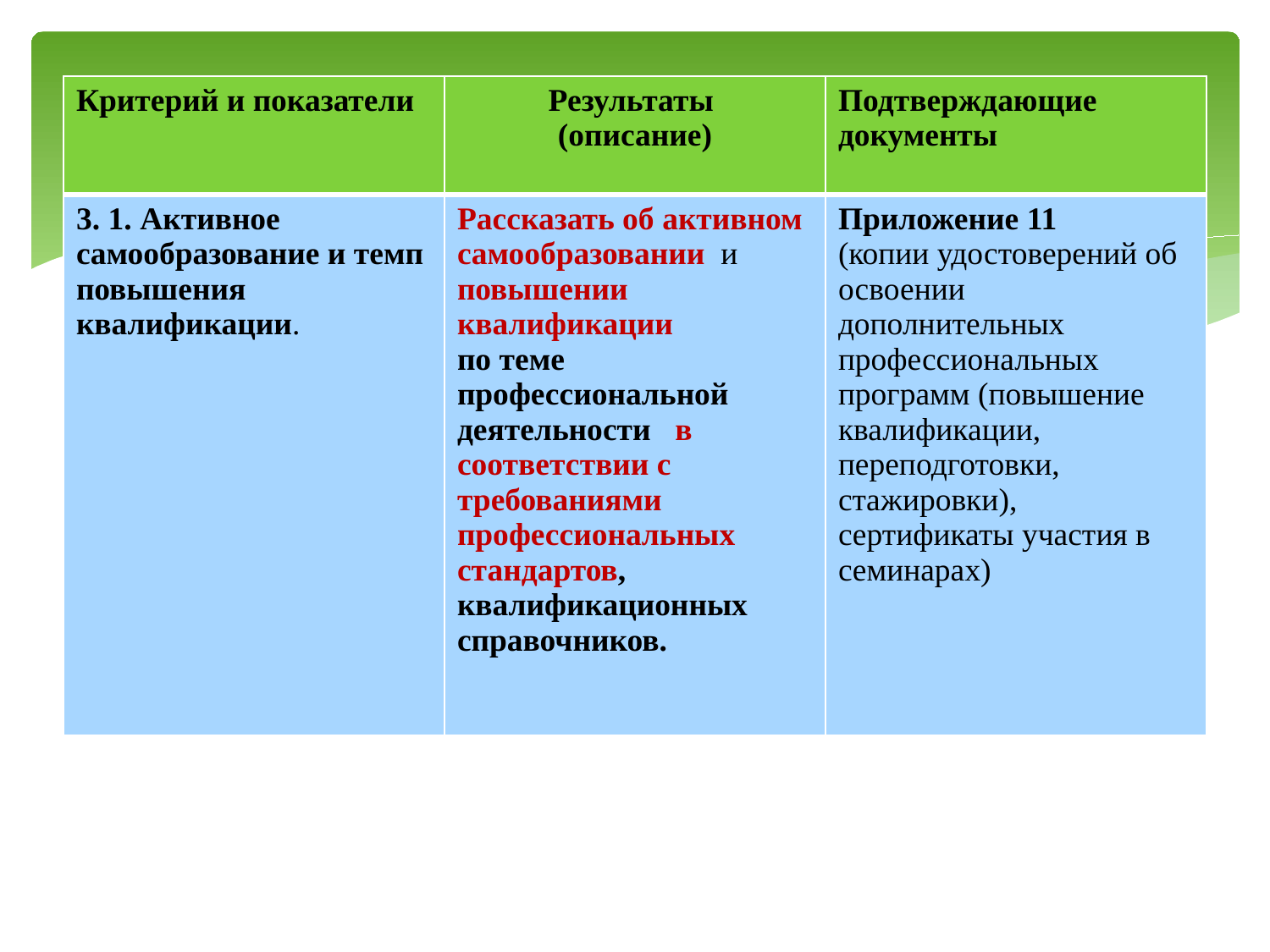

| Критерий и показатели | Результаты (описание) | Подтверждающие документы |
| --- | --- | --- |
| 3. 1. Активное самообразование и темп повышения квалификации. | Рассказать об активном самообразовании и повышении квалификации по теме профессиональной деятельности в соответствии с требованиями профессиональных стандартов, квалификационных справочников. | Приложение 11 (копии удостоверений об освоении дополнительных профессиональных программ (повышение квалификации, переподготовки, стажировки), сертификаты участия в семинарах) |